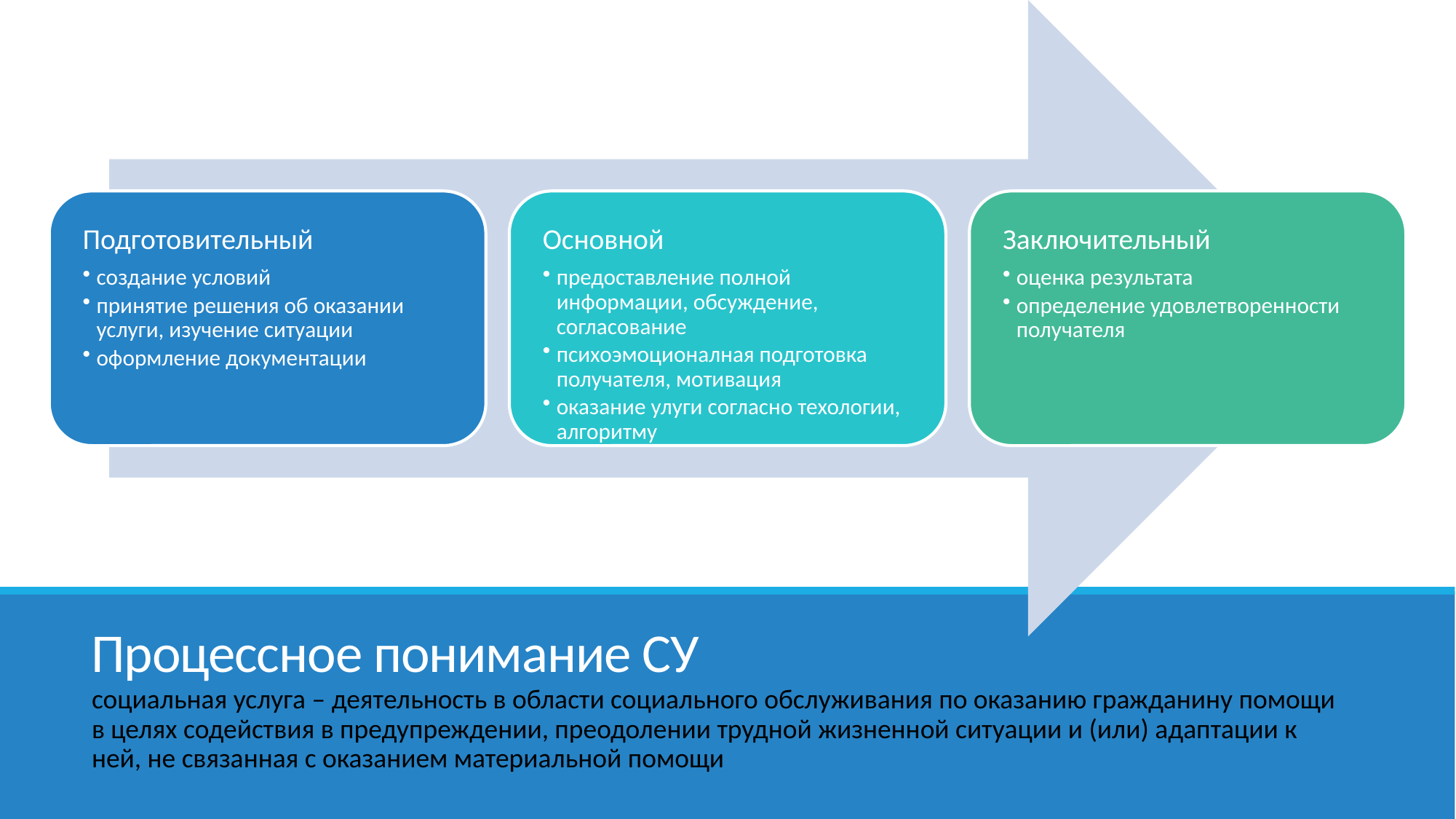

Подготовительный
создание условий
принятие решения об оказании услуги, изучение ситуации
оформление документации
Основной
предоставление полной информации, обсуждение, согласование
психоэмоционалная подготовка получателя, мотивация
оказание улуги согласно техологии, алгоритму
Заключительный
оценка результата
определение удовлетворенности получателя
# Процессное понимание СУ
социальная услуга – деятельность в области социального обслуживания по оказанию гражданину помощи в целях содействия в предупреждении, преодолении трудной жизненной ситуации и (или) адаптации к ней, не связанная с оказанием материальной помощи